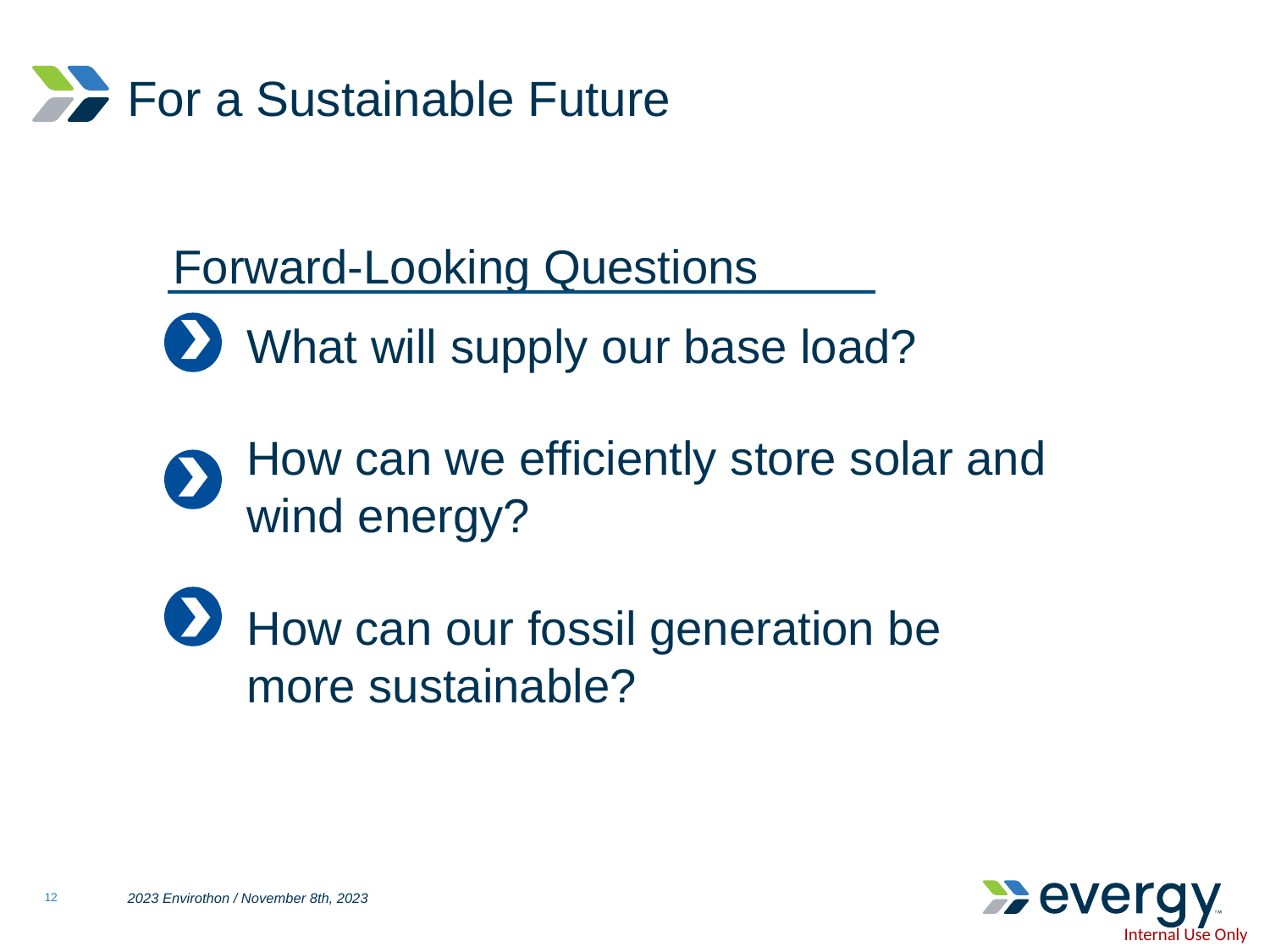

# For a Sustainable Future
Forward-Looking Questions
What will supply our base load?

How can we efficiently store solar and wind energy?

How can our fossil generation be more sustainable?

12
2023 Envirothon / November 8th, 2023